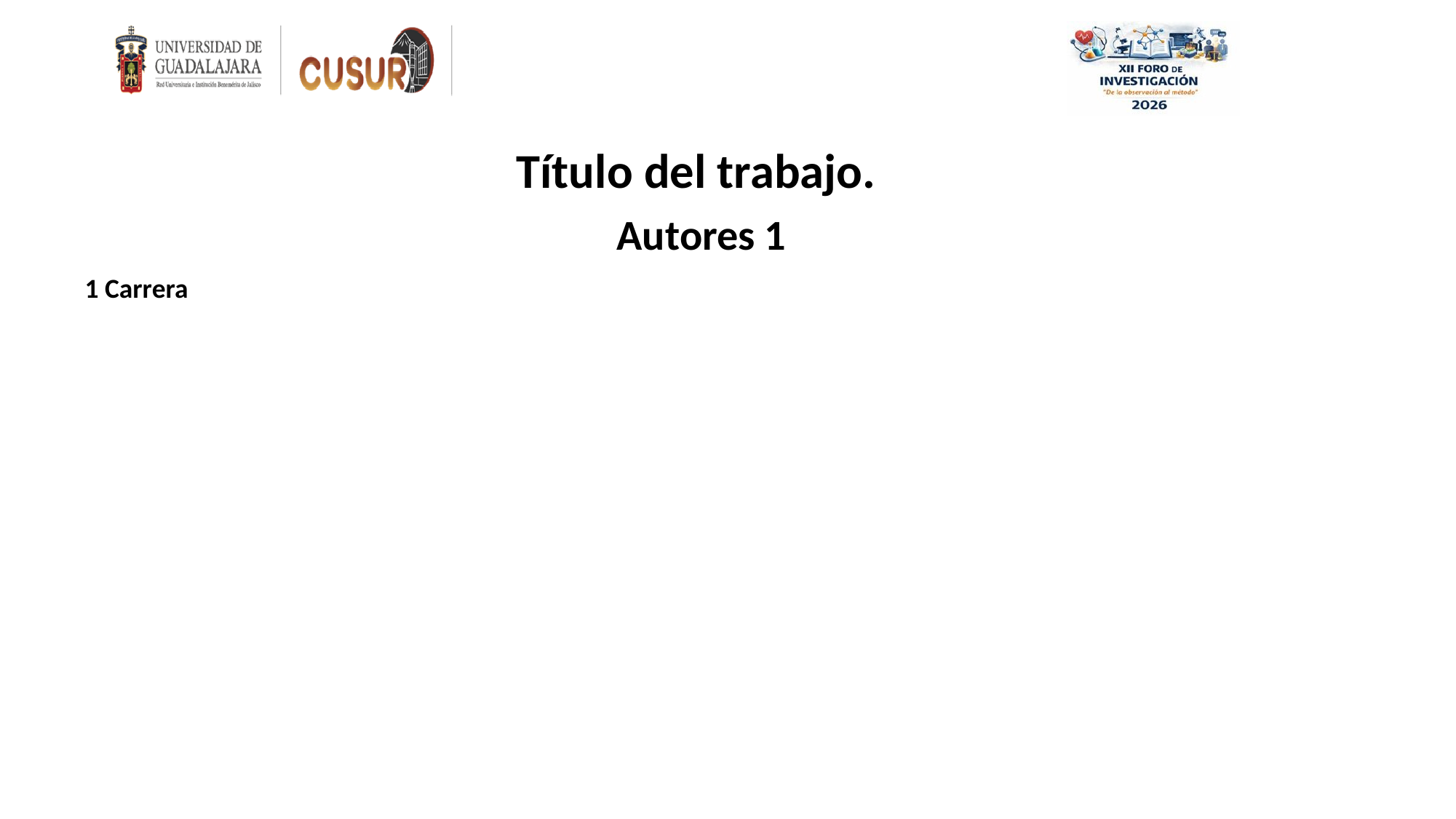

Título del trabajo.
Autores 1
1 Carrera